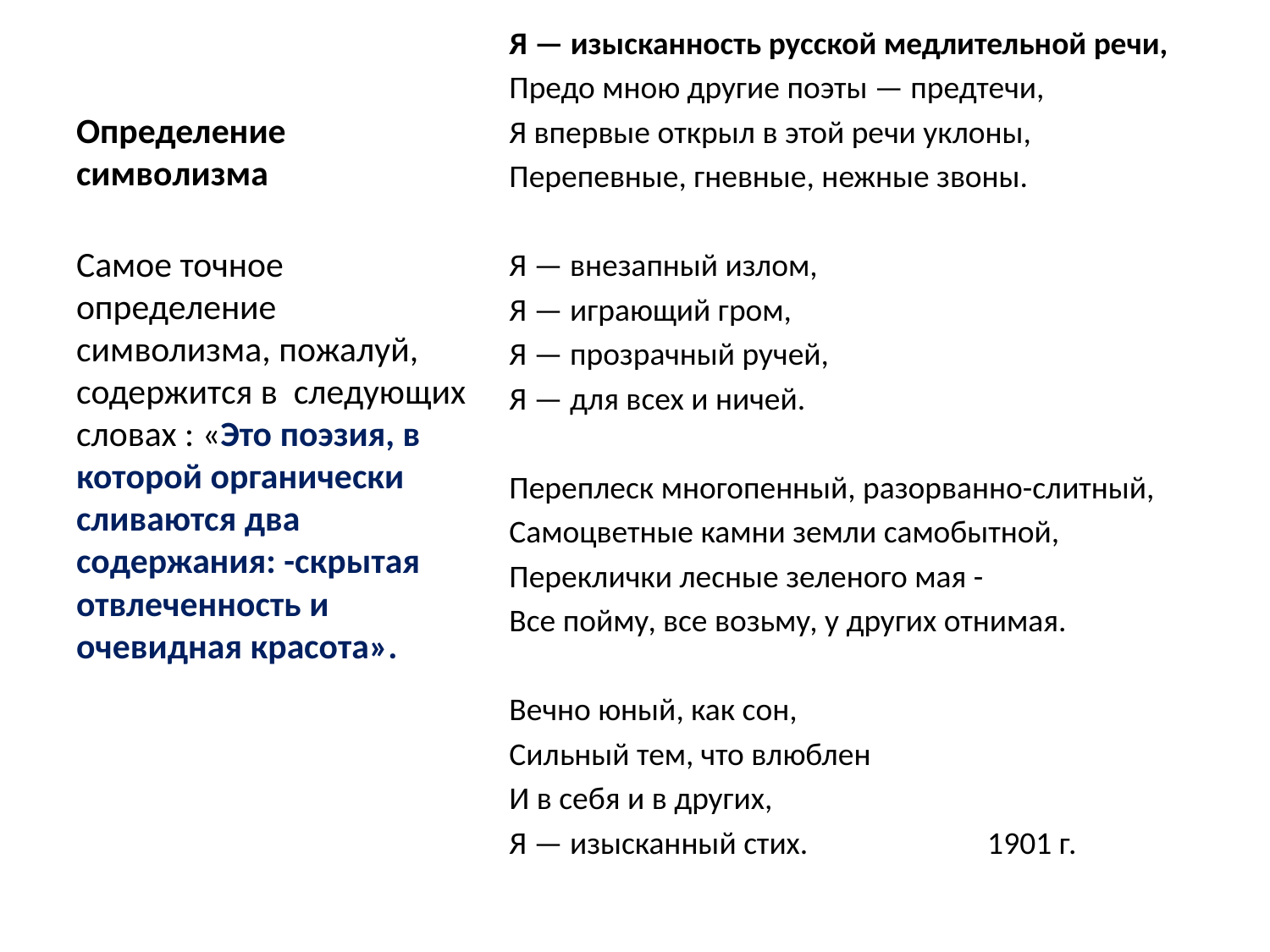

Я — изысканность русской медлительной речи,
Предо мною другие поэты — предтечи,
Я впервые открыл в этой речи уклоны,
Перепевные, гневные, нежные звоны.

Я — внезапный излом,
Я — играющий гром,
Я — прозрачный ручей,
Я — для всех и ничей.

Переплеск многопенный, разорванно-слитный,
Самоцветные камни земли самобытной,
Переклички лесные зеленого мая -
Все пойму, все возьму, у других отнимая.

Вечно юный, как сон,
Сильный тем, что влюблен
И в себя и в других,
Я — изысканный стих.                         1901 г.
# Определение символизма

Самое точное определение символизма, пожалуй, содержится в  следующих словах : «Это поэзия, в которой органически сливаются два содержания: -скрытая отвлеченность и очевидная красота».